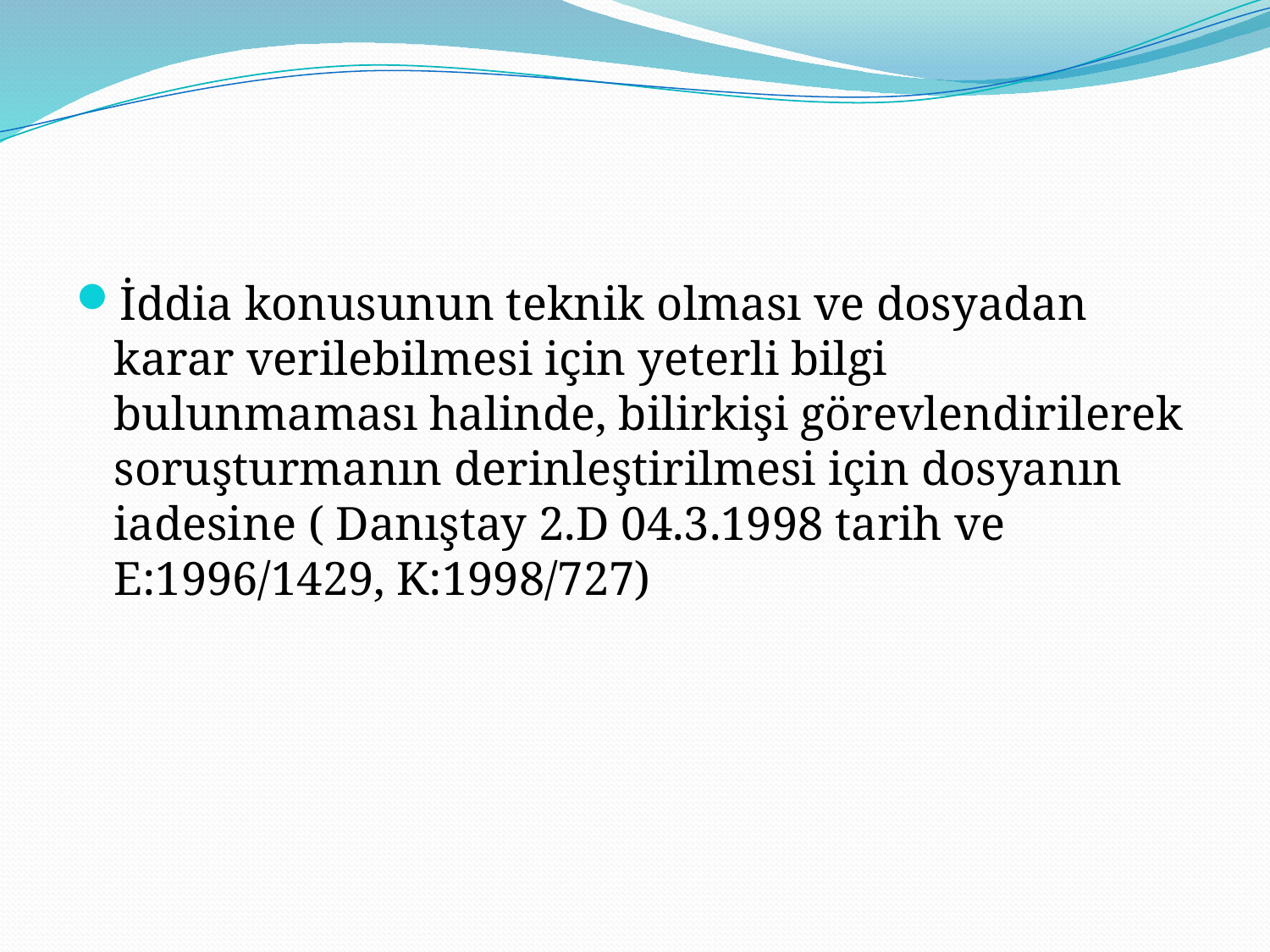

#
İddia konusunun teknik olması ve dosyadan karar verilebilmesi için yeterli bilgi bulunmaması halinde, bilirkişi görevlendirilerek soruşturmanın derinleştirilmesi için dosyanın iadesine ( Danıştay 2.D 04.3.1998 tarih ve E:1996/1429, K:1998/727)